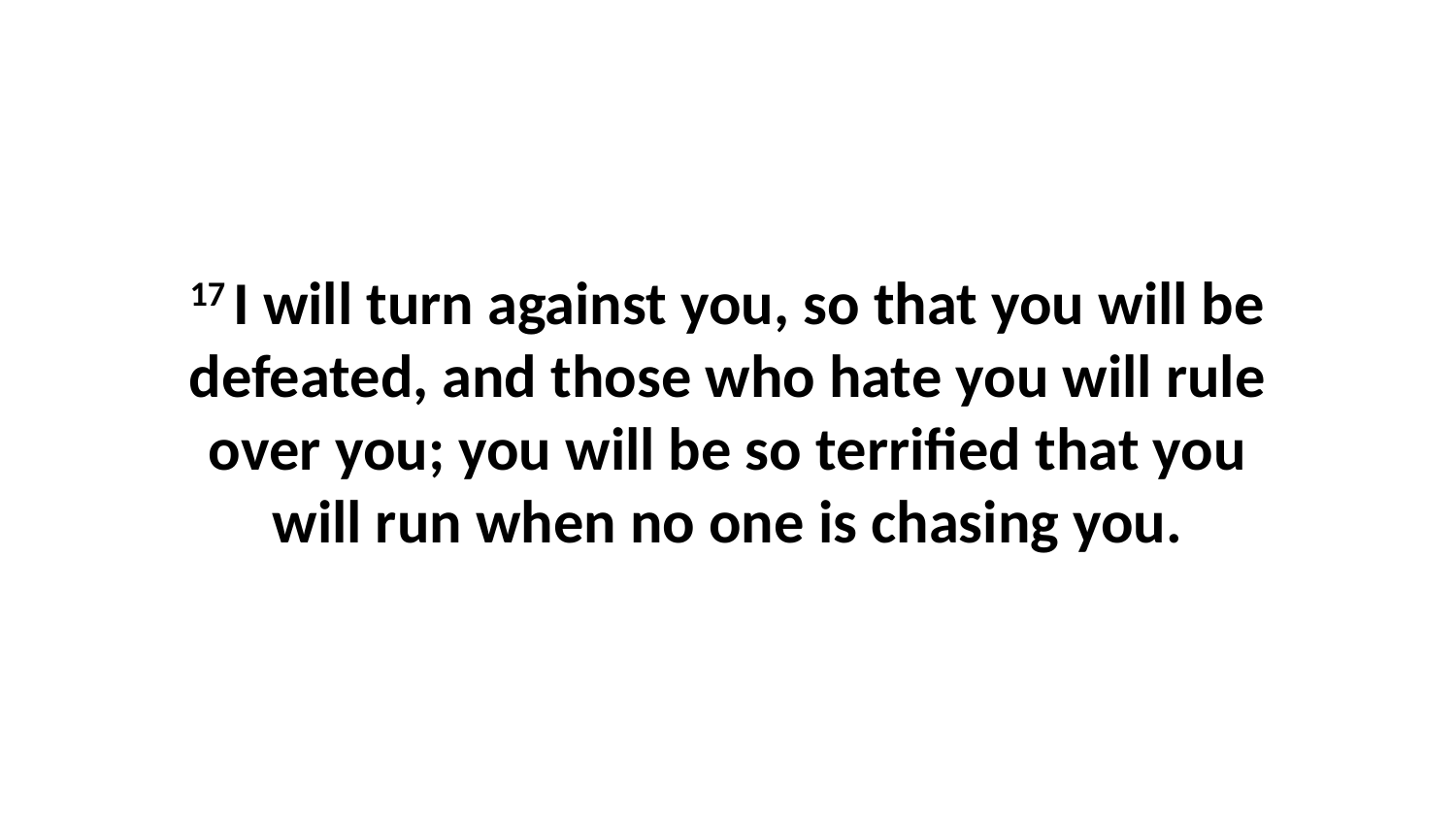

17 I will turn against you, so that you will be defeated, and those who hate you will rule over you; you will be so terrified that you will run when no one is chasing you.